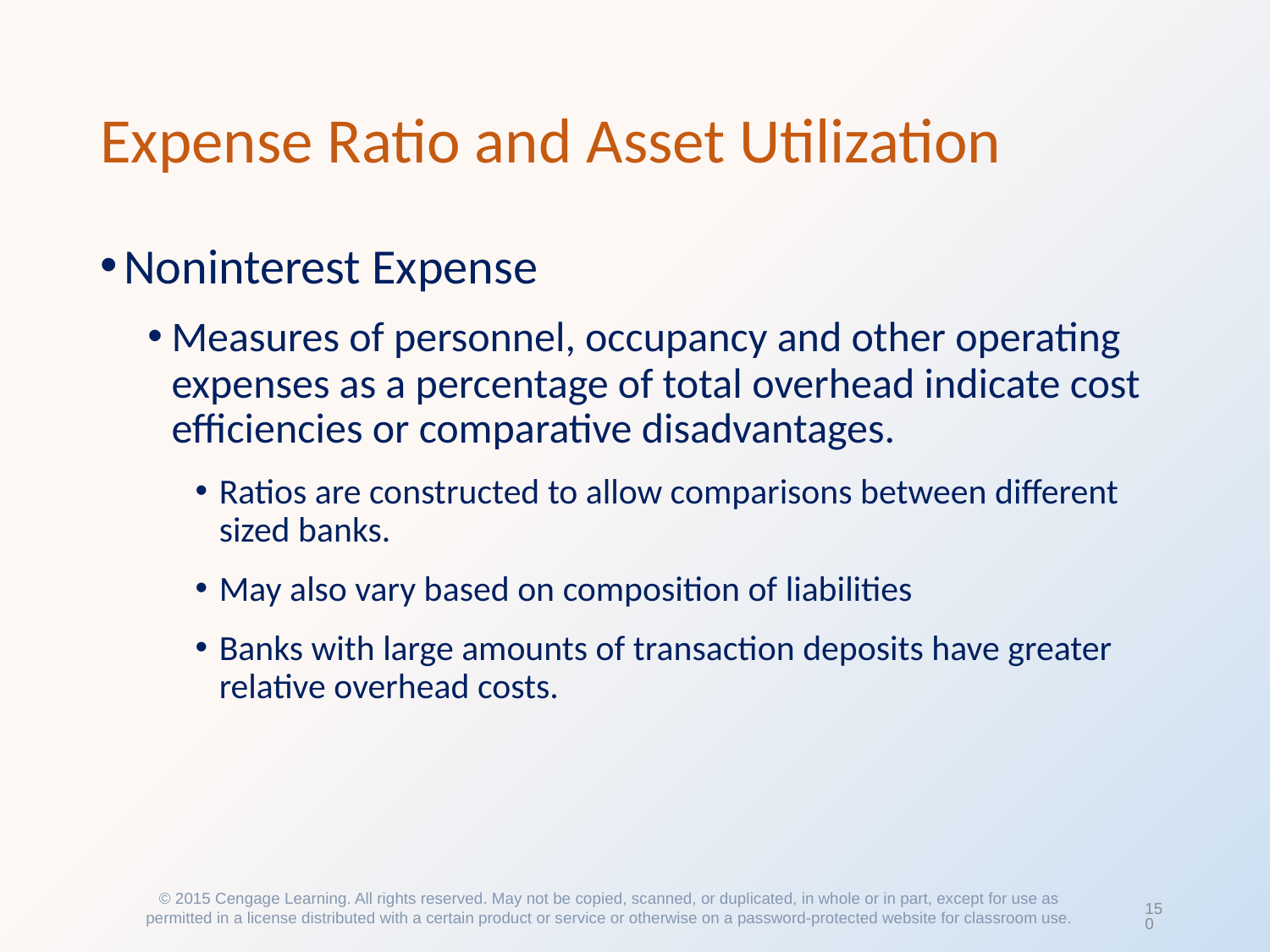

# Expense Ratio and Asset Utilization
Noninterest Expense
Measures of personnel, occupancy and other operating expenses as a percentage of total overhead indicate cost efficiencies or comparative disadvantages.
Ratios are constructed to allow comparisons between different sized banks.
May also vary based on composition of liabilities
Banks with large amounts of transaction deposits have greater relative overhead costs.
© 2015 Cengage Learning. All rights reserved. May not be copied, scanned, or duplicated, in whole or in part, except for use as permitted in a license distributed with a certain product or service or otherwise on a password-protected website for classroom use.
150